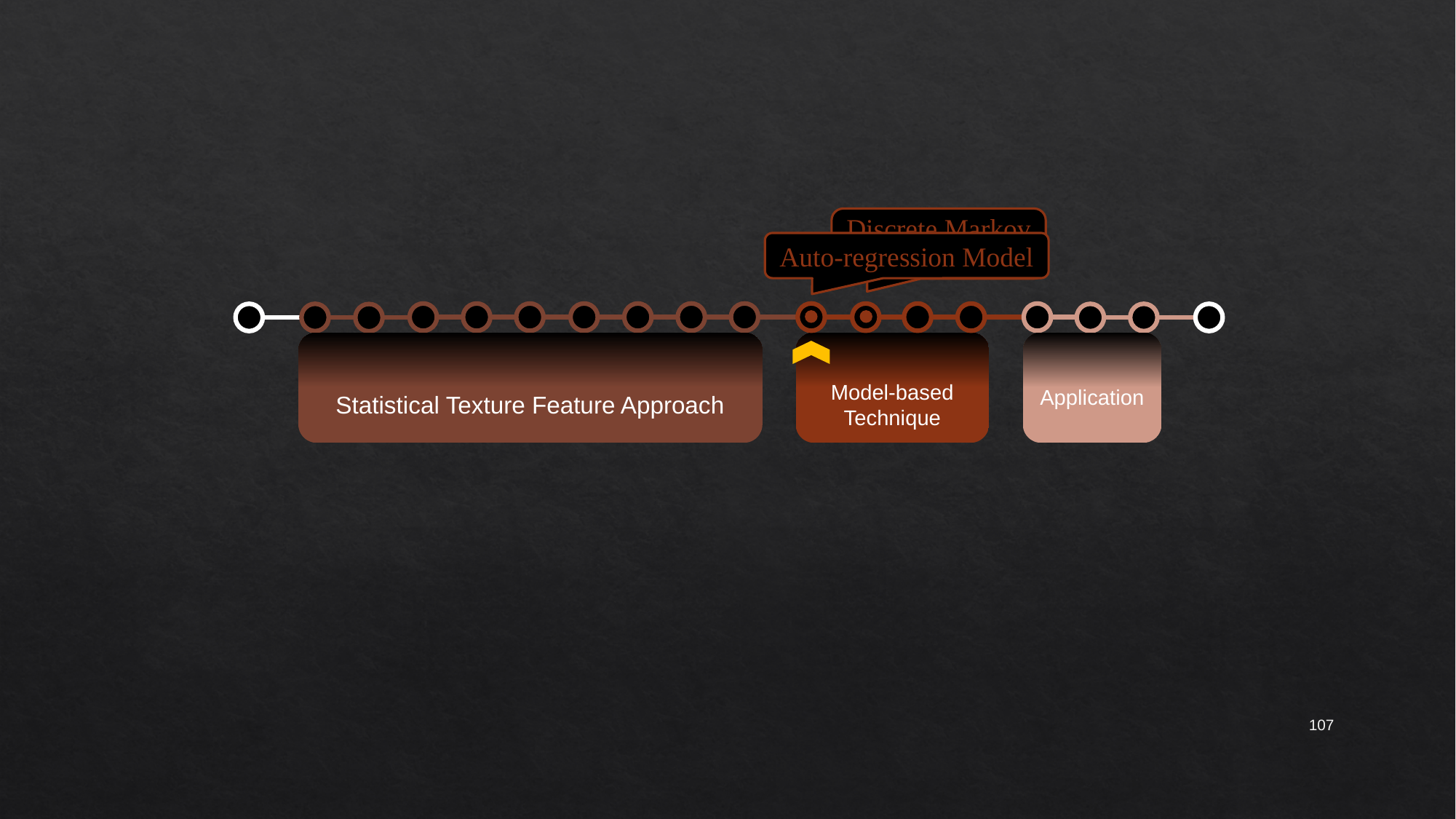

Discrete Markov Random Field
Auto-regression Model

Statistical Texture Feature Approach

Model-based Technique

Application

107